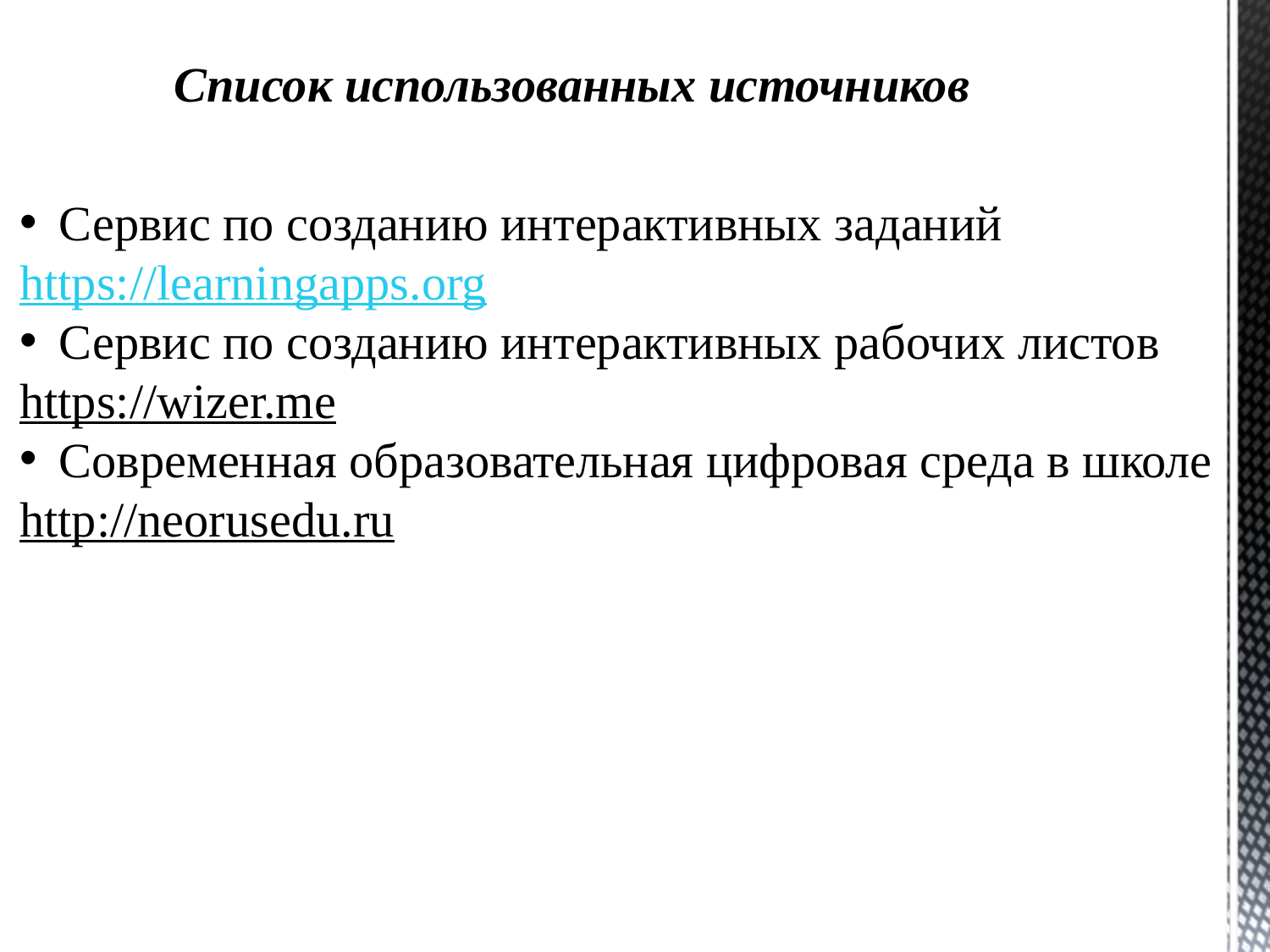

# Список использованных источников
Сервис по созданию интерактивных заданий
https://learningapps.org
Сервис по созданию интерактивных рабочих листов
https://wizer.me
Современная образовательная цифровая среда в школе
http://neorusedu.ru